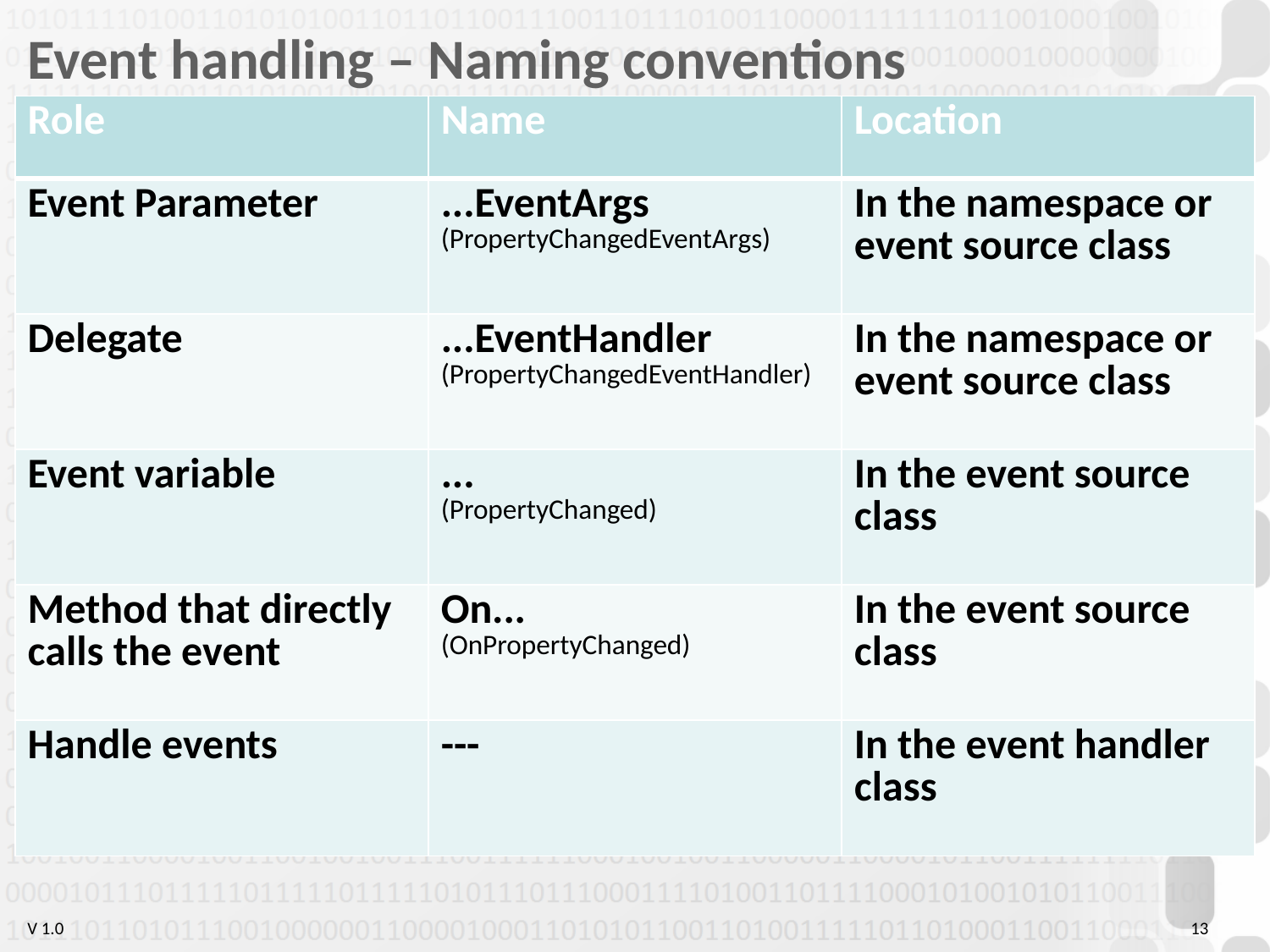

# Event handling – Naming conventions
| Role | Name | Location |
| --- | --- | --- |
| Event Parameter | ...EventArgs (PropertyChangedEventArgs) | In the namespace or event source class |
| Delegate | ...EventHandler (PropertyChangedEventHandler) | In the namespace or event source class |
| Event variable | ... (PropertyChanged) | In the event source class |
| Method that directly calls the event | On... (OnPropertyChanged) | In the event source class |
| Handle events | --- | In the event handler class |
13